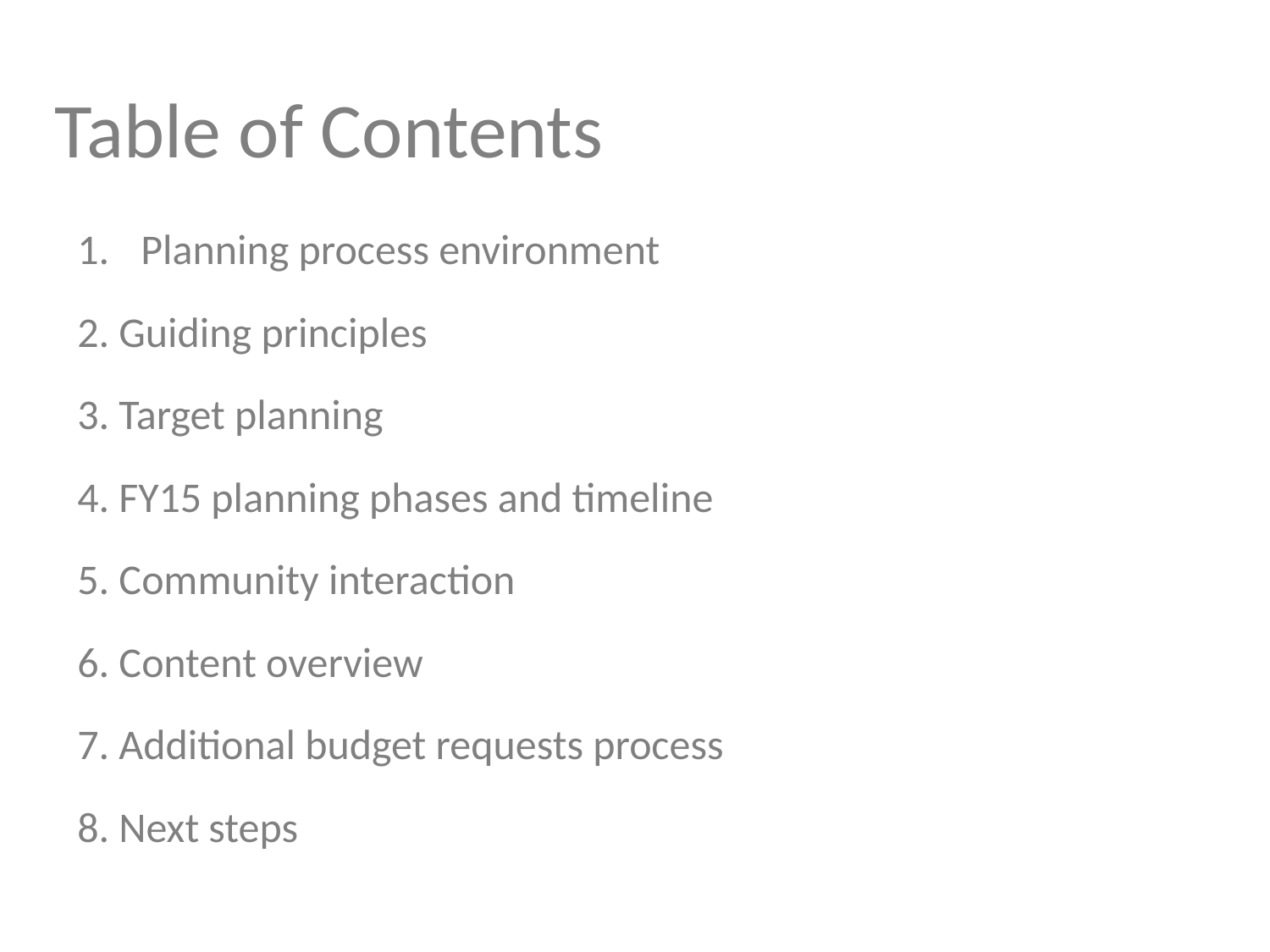

# Table of Contents
Planning process environment
2. Guiding principles
3. Target planning
4. FY15 planning phases and timeline
5. Community interaction
6. Content overview
7. Additional budget requests process
8. Next steps
2